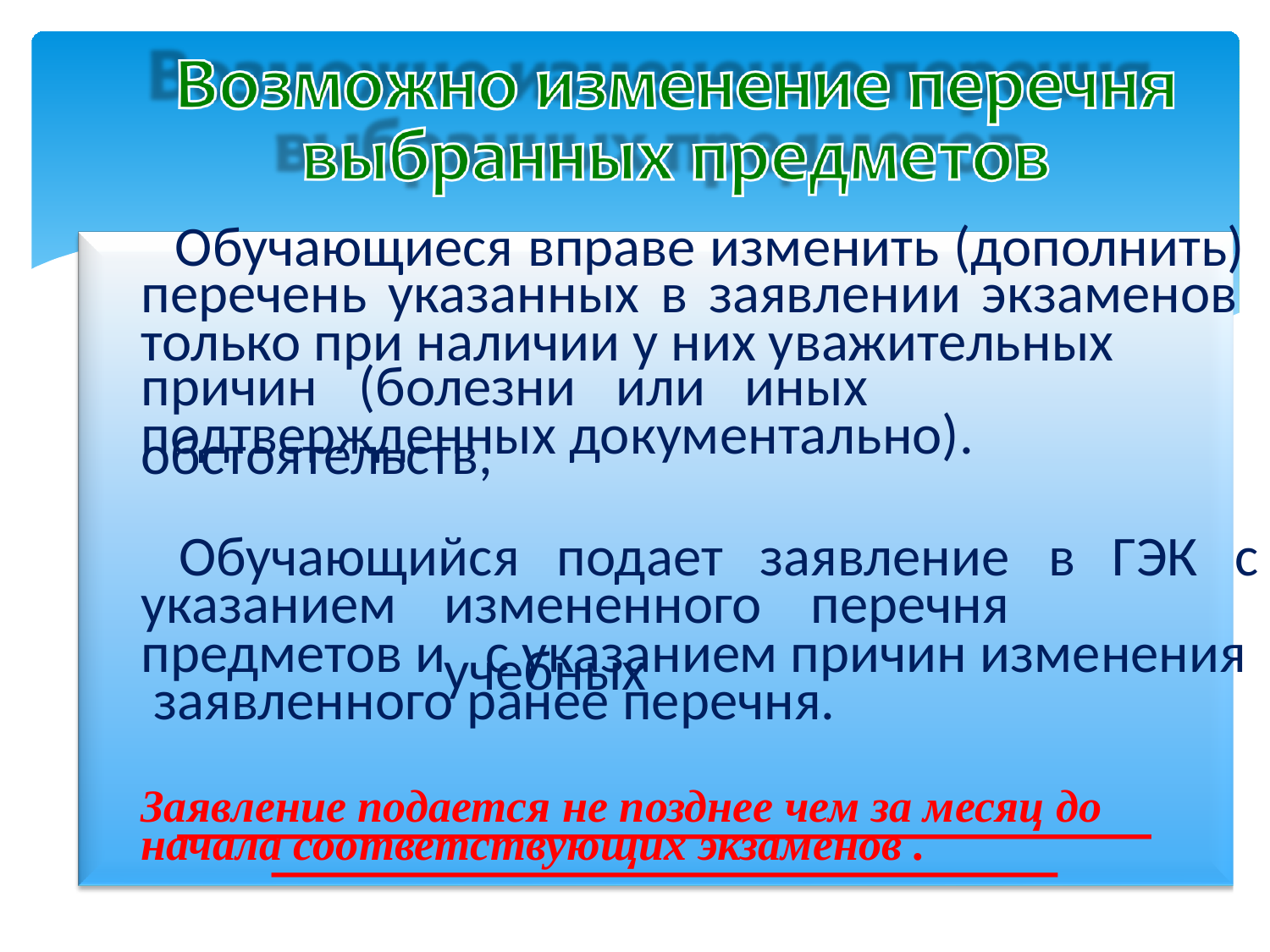

# Обучающиеся вправе изменить (дополнить)  перечень указанных в заявлении экзаменов  только при наличии у них уважительных
причин	(болезни	или	иных	обстоятельств,
подтвержденных документально).
Обучающийся
подает
заявление	в	ГЭК	с
указанием
измененного	перечня	учебных
предметов и	с указанием причин изменения  заявленного ранее перечня.

Заявление подается не позднее чем за месяц до  начала соответствующих экзаменов .